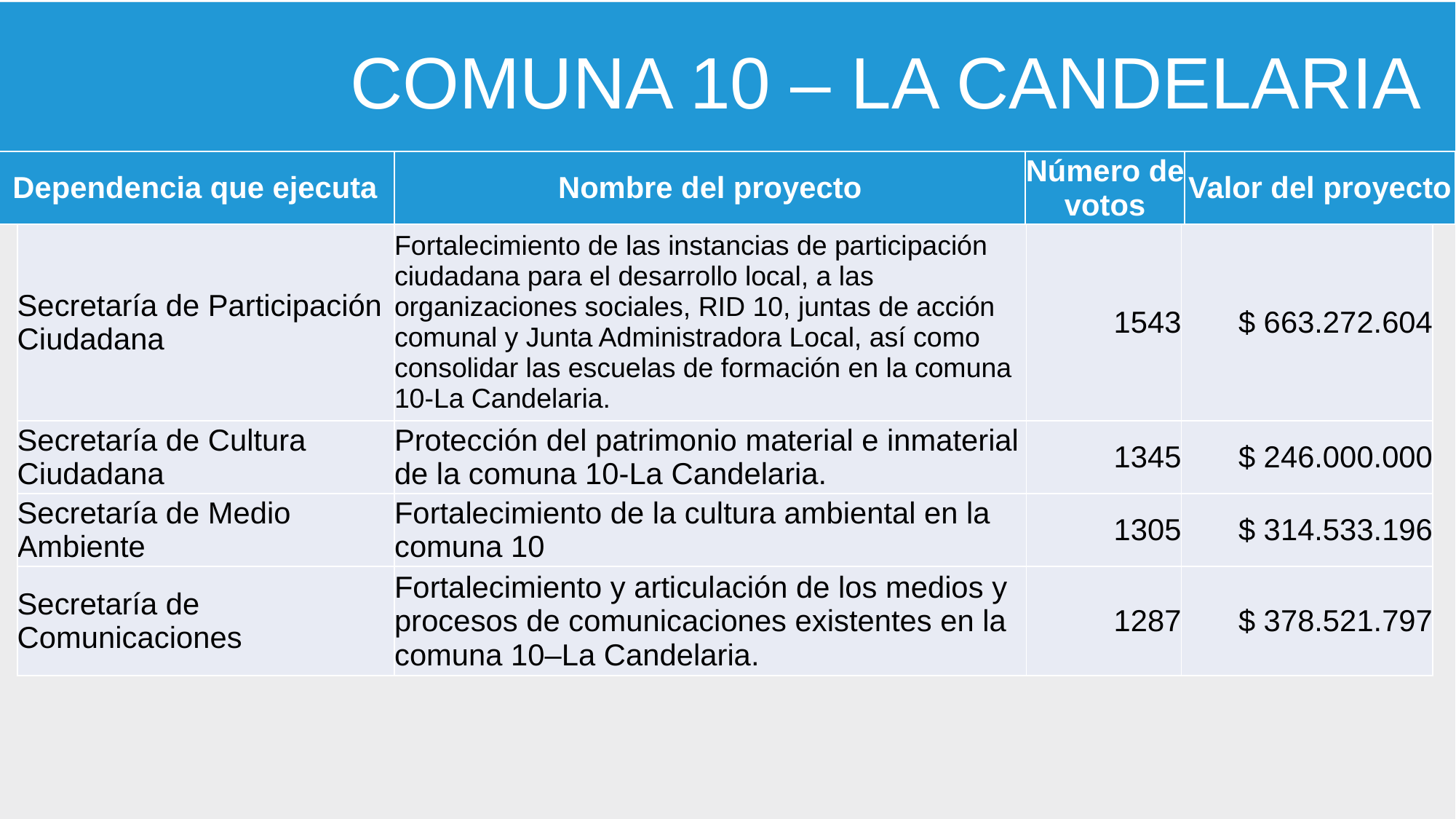

COMUNA 10 – LA CANDELARIA

| Dependencia que ejecuta | Nombre del proyecto | Número de votos | Valor del proyecto |
| --- | --- | --- | --- |
| Secretaría de Participación Ciudadana | Fortalecimiento de las instancias de participación ciudadana para el desarrollo local, a las organizaciones sociales, RID 10, juntas de acción comunal y Junta Administradora Local, así como consolidar las escuelas de formación en la comuna 10-La Candelaria. | 1543 | $ 663.272.604 |
| --- | --- | --- | --- |
| Secretaría de Cultura Ciudadana | Protección del patrimonio material e inmaterial de la comuna 10-La Candelaria. | 1345 | $ 246.000.000 |
| Secretaría de Medio Ambiente | Fortalecimiento de la cultura ambiental en la comuna 10 | 1305 | $ 314.533.196 |
| Secretaría de Comunicaciones | Fortalecimiento y articulación de los medios y procesos de comunicaciones existentes en la comuna 10–La Candelaria. | 1287 | $ 378.521.797 |